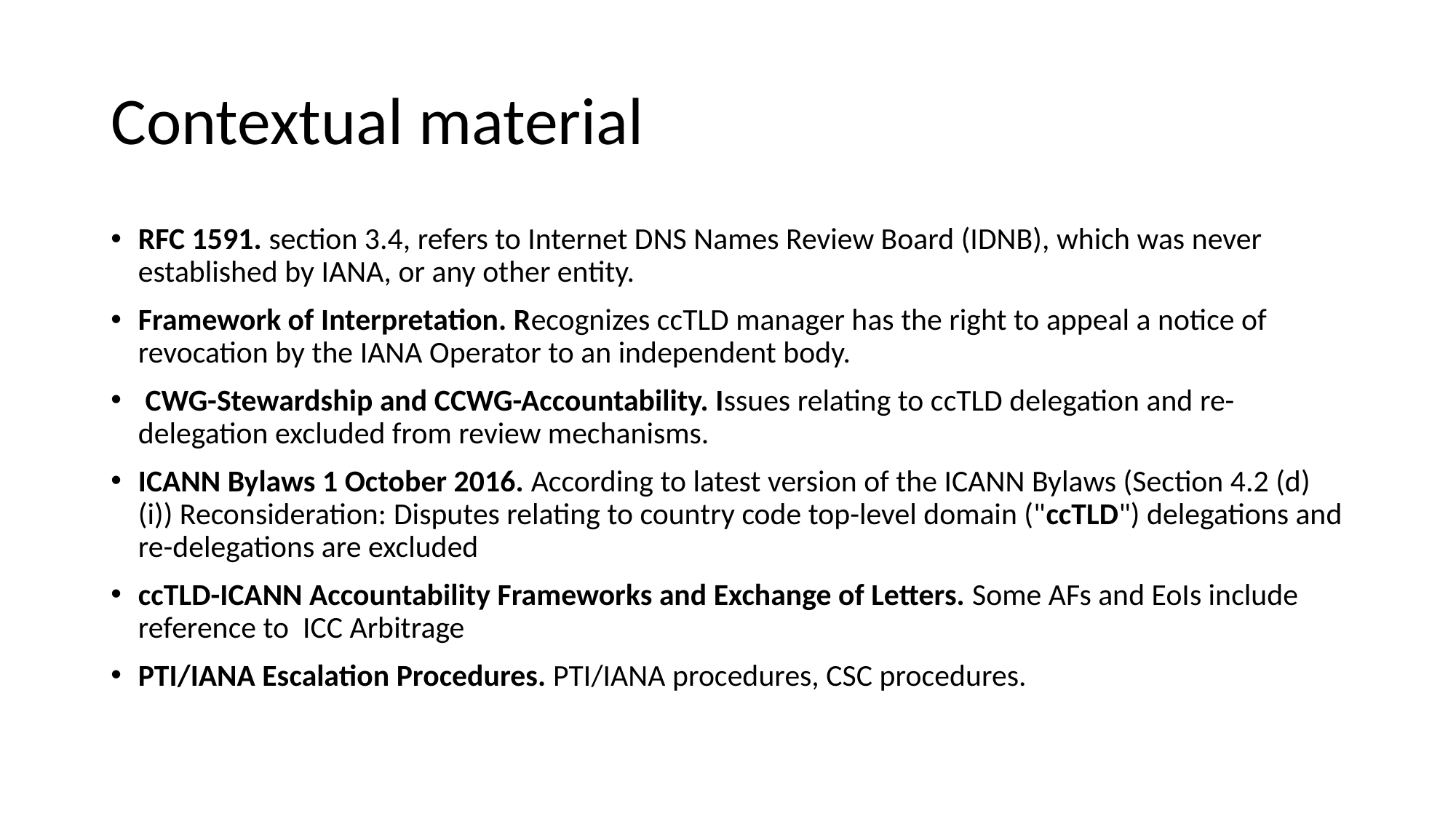

# Contextual material
RFC 1591. section 3.4, refers to Internet DNS Names Review Board (IDNB), which was never established by IANA, or any other entity.
Framework of Interpretation. Recognizes ccTLD manager has the right to appeal a notice of revocation by the IANA Operator to an independent body.
 CWG-Stewardship and CCWG-Accountability. Issues relating to ccTLD delegation and re-delegation excluded from review mechanisms.
ICANN Bylaws 1 October 2016. According to latest version of the ICANN Bylaws (Section 4.2 (d) (i)) Reconsideration: Disputes relating to country code top-level domain ("ccTLD") delegations and re-delegations are excluded
ccTLD-ICANN Accountability Frameworks and Exchange of Letters. Some AFs and EoIs include reference to  ICC Arbitrage
PTI/IANA Escalation Procedures. PTI/IANA procedures, CSC procedures.